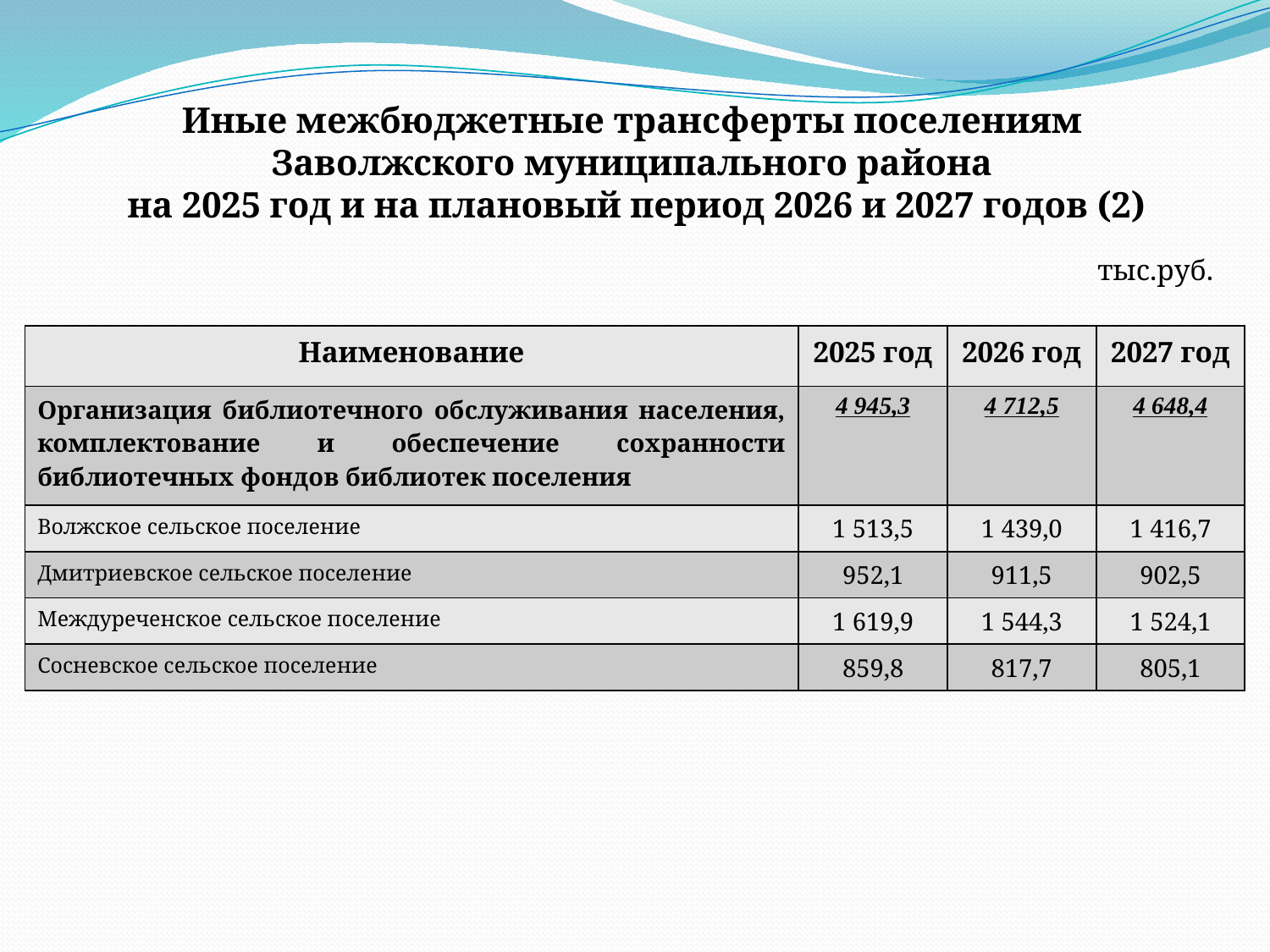

# Иные межбюджетные трансферты поселениям Заволжского муниципального района на 2025 год и на плановый период 2026 и 2027 годов (2)
тыс.руб.
| Наименование | 2025 год | 2026 год | 2027 год |
| --- | --- | --- | --- |
| Организация библиотечного обслуживания населения, комплектование и обеспечение сохранности библиотечных фондов библиотек поселения | 4 945,3 | 4 712,5 | 4 648,4 |
| Волжское сельское поселение | 1 513,5 | 1 439,0 | 1 416,7 |
| Дмитриевское сельское поселение | 952,1 | 911,5 | 902,5 |
| Междуреченское сельское поселение | 1 619,9 | 1 544,3 | 1 524,1 |
| Сосневское сельское поселение | 859,8 | 817,7 | 805,1 |